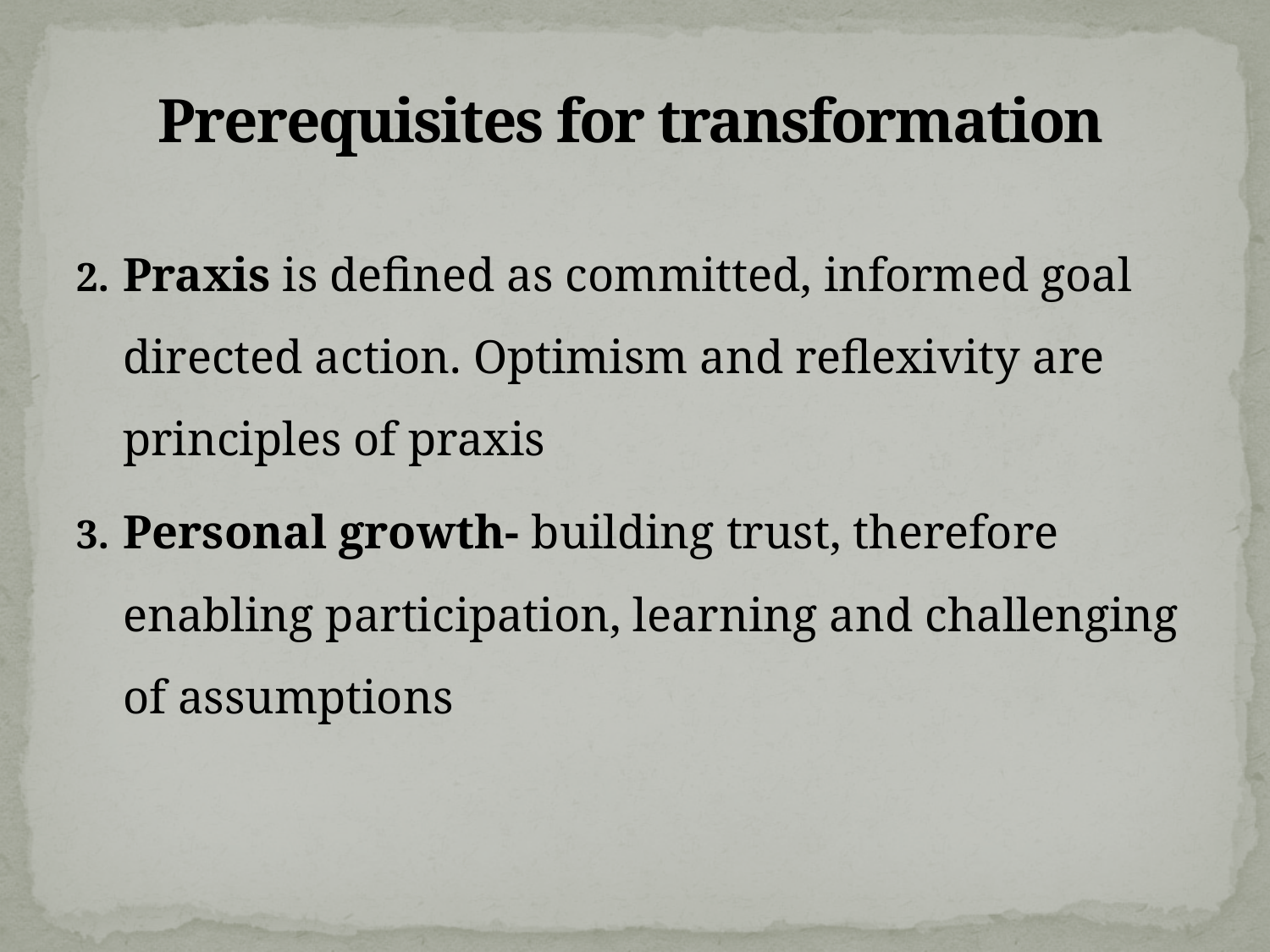

# Prerequisites for transformation
Praxis is defined as committed, informed goal directed action. Optimism and reflexivity are principles of praxis
Personal growth- building trust, therefore enabling participation, learning and challenging of assumptions